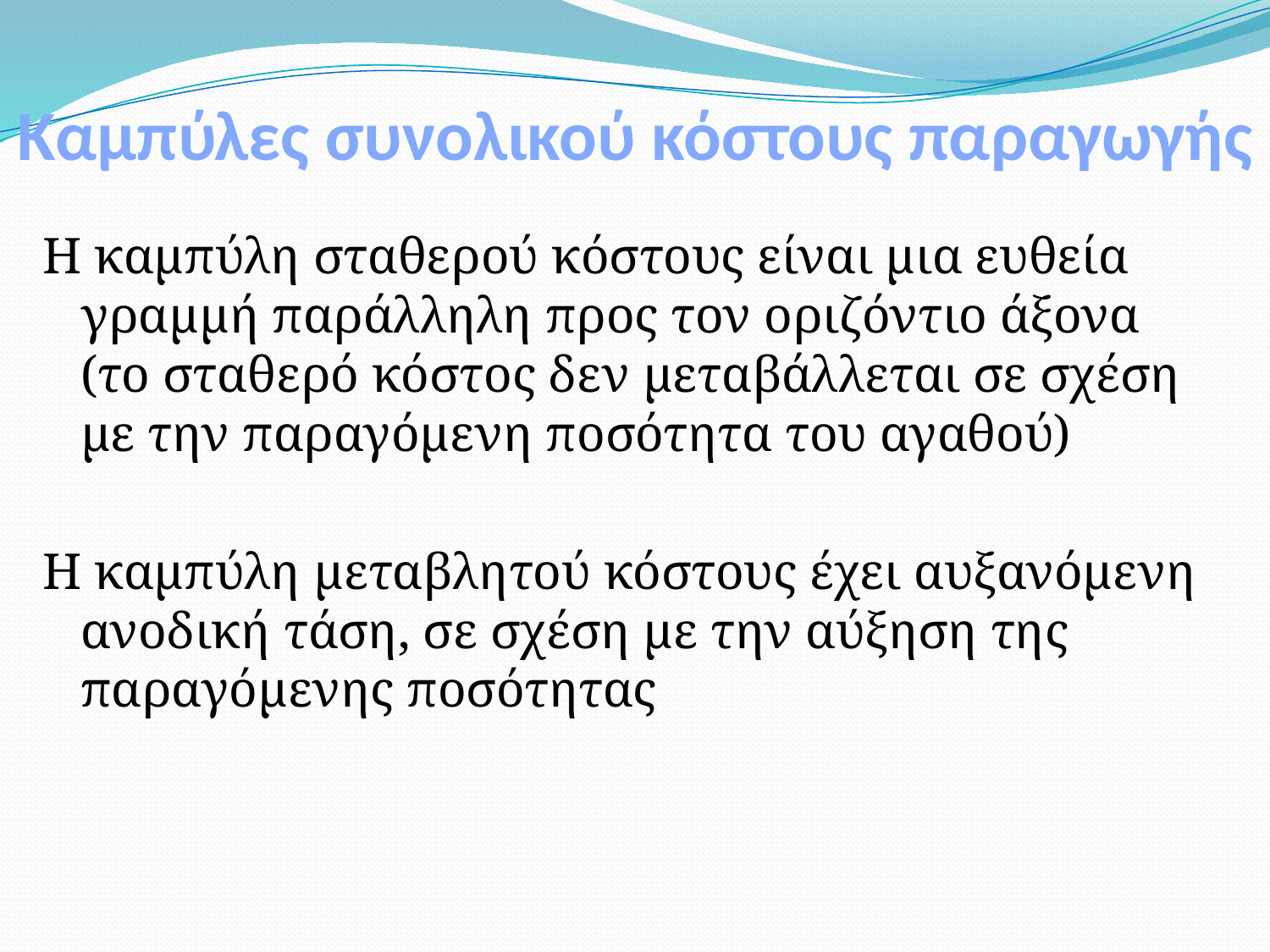

# Καμπύλες συνολικού κόστους παραγωγής
Η καμπύλη σταθερού κόστους είναι μια ευθεία γραμμή παράλληλη προς τον οριζόντιο άξονα (το σταθερό κόστος δεν μεταβάλλεται σε σχέση με την παραγόμενη ποσότητα του αγαθού)

Η καμπύλη μεταβλητού κόστους έχει αυξανόμενη ανοδική τάση, σε σχέση με την αύξηση της παραγόμενης ποσότητας